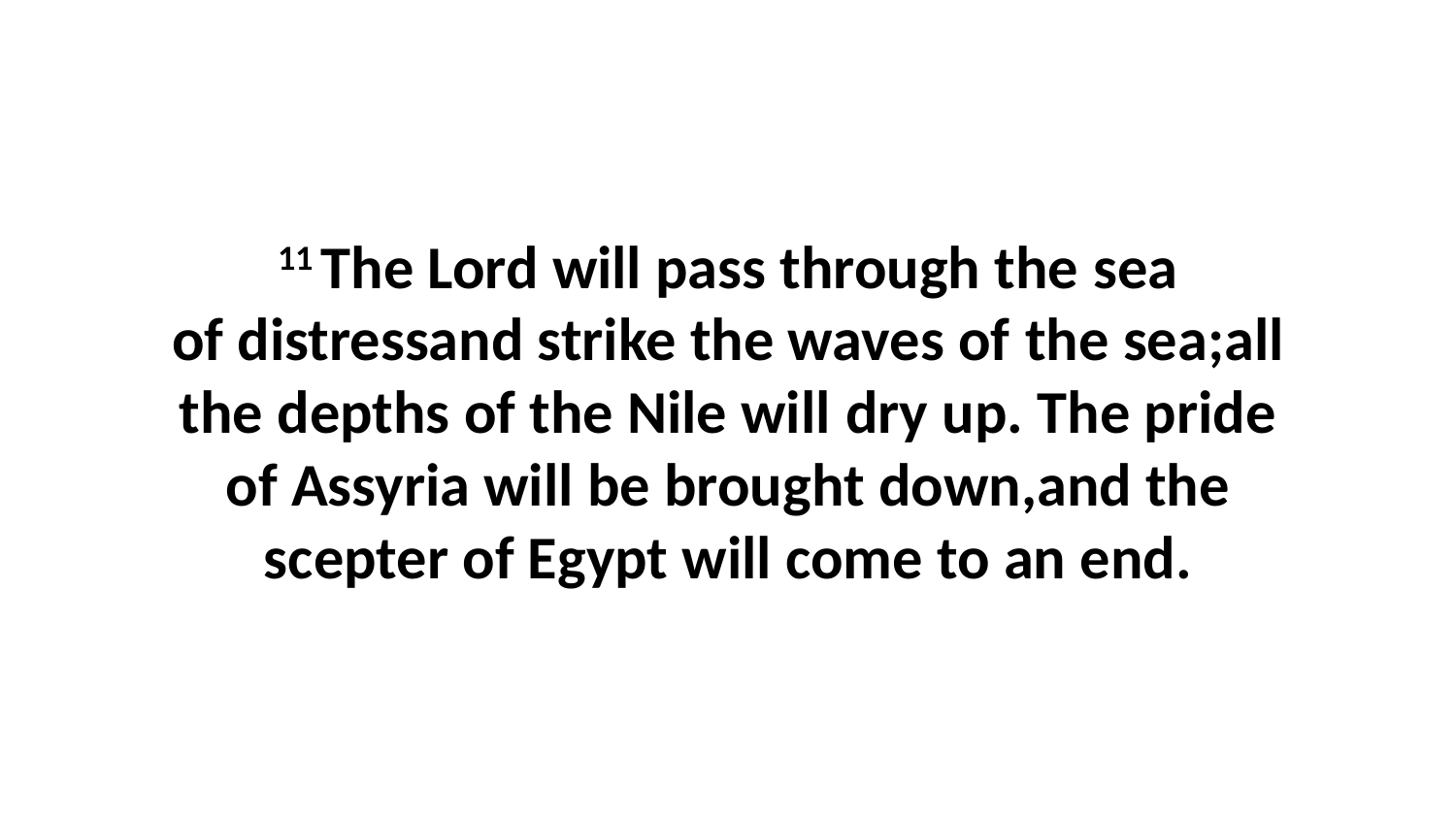

11 The Lord will pass through the sea of distressand strike the waves of the sea;all the depths of the Nile will dry up. The pride of Assyria will be brought down,and the scepter of Egypt will come to an end.